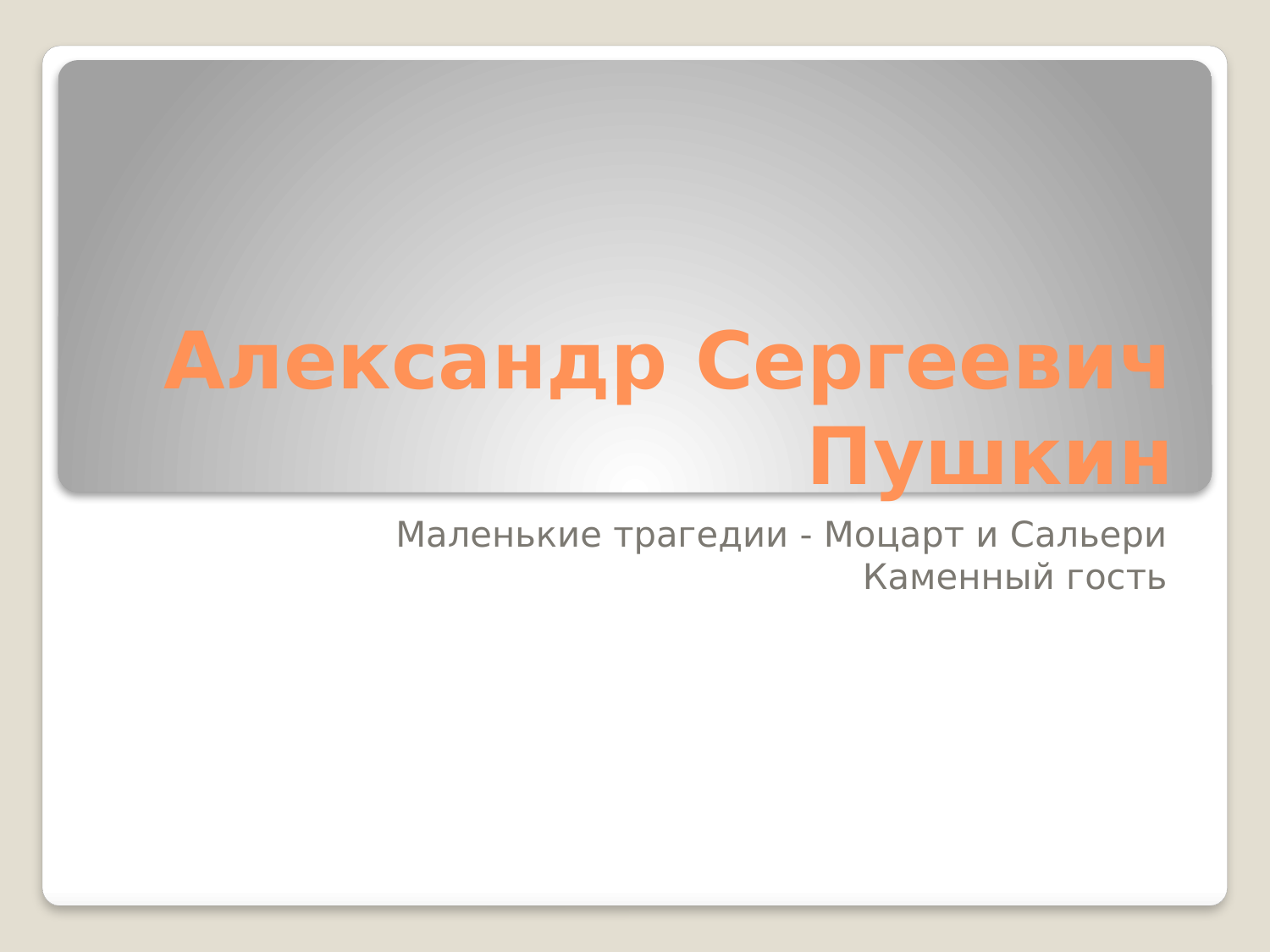

# Александр Сергеевич Пушкин
Маленькие трагедии - Моцарт и Сальери
Каменный гость